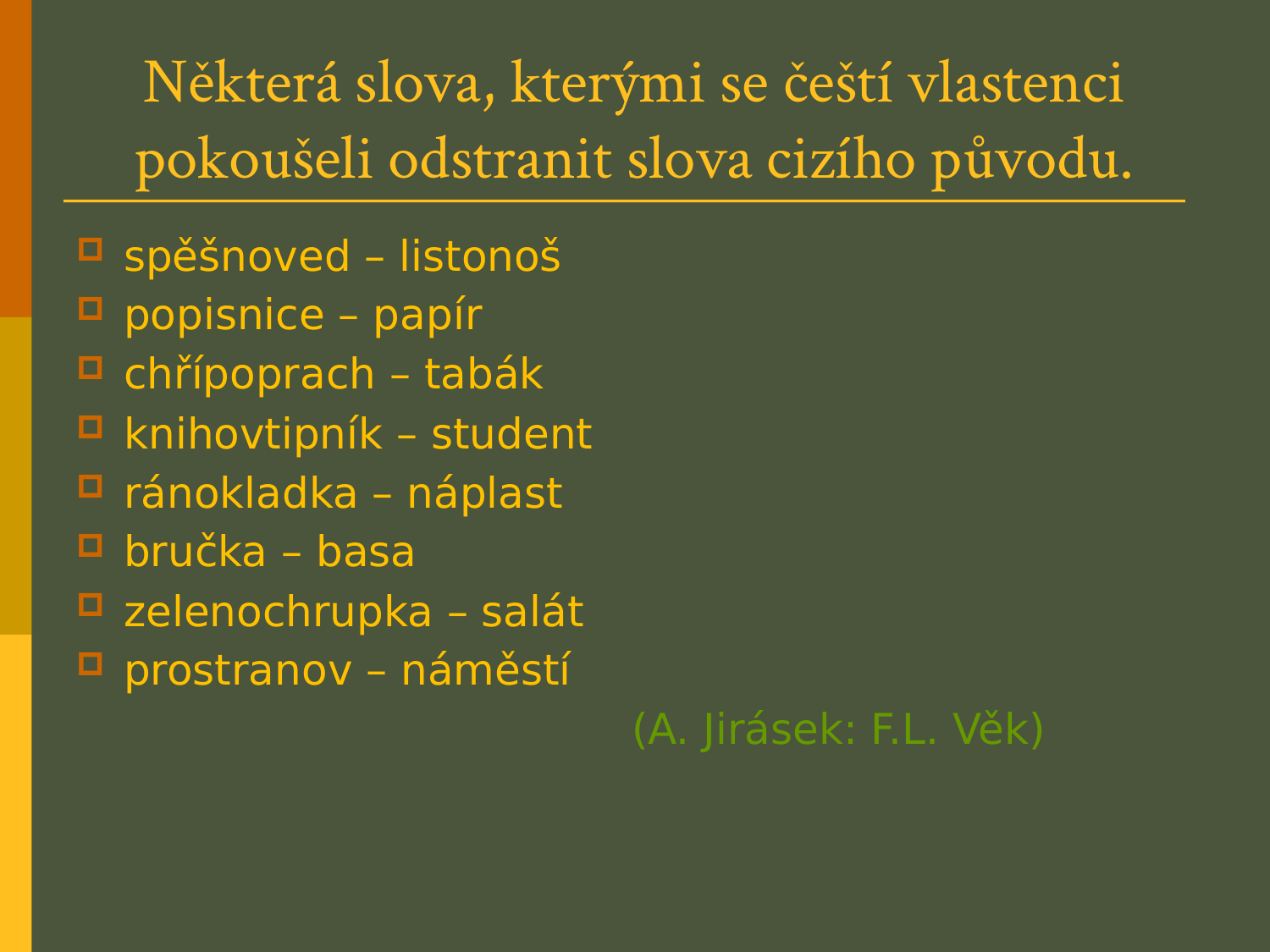

# Některá slova, kterými se čeští vlastenci pokoušeli odstranit slova cizího původu.
spěšnoved – listonoš
popisnice – papír
chřípoprach – tabák
knihovtipník – student
ránokladka – náplast
bručka – basa
zelenochrupka – salát
prostranov – náměstí
                                         (A. Jirásek: F.L. Věk)